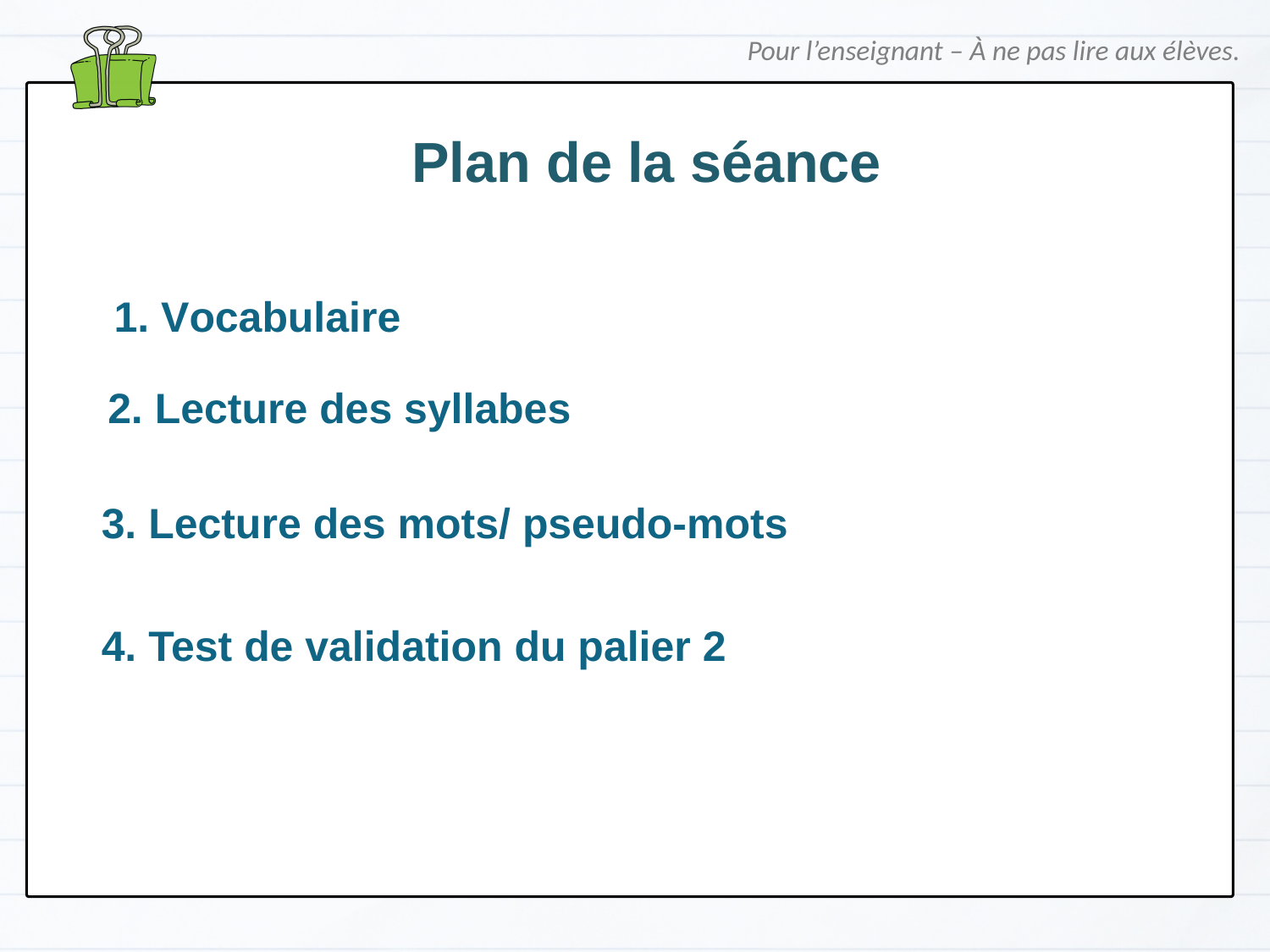

Pour l’enseignant – À ne pas lire aux élèves.

Plan de la séance
1. Vocabulaire

2. Lecture des syllabes

3. Lecture des mots/ pseudo-mots

4. Test de validation du palier 2